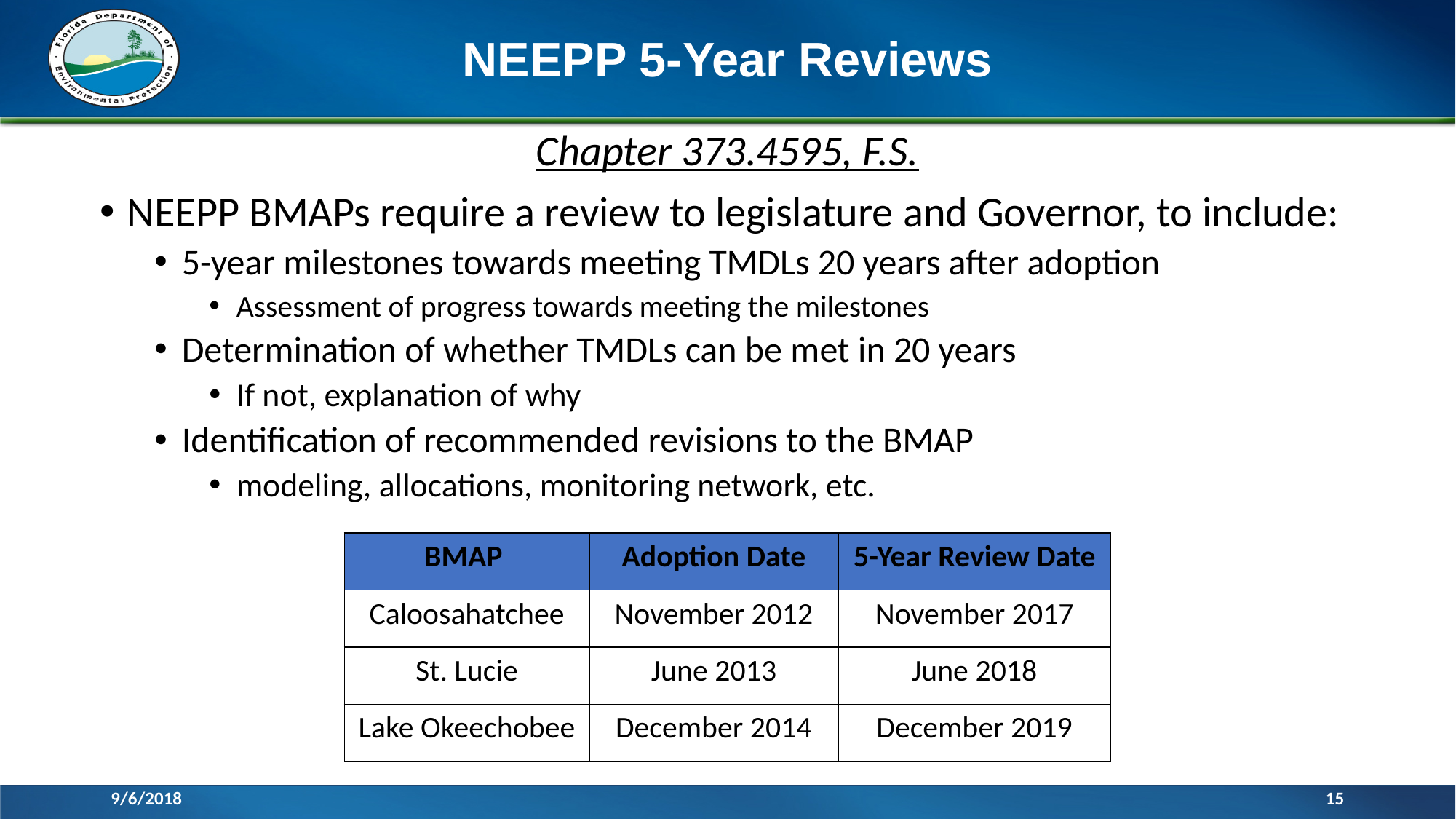

# NEEPP 5-Year Reviews
Chapter 373.4595, F.S.
NEEPP BMAPs require a review to legislature and Governor, to include:
5-year milestones towards meeting TMDLs 20 years after adoption
Assessment of progress towards meeting the milestones
Determination of whether TMDLs can be met in 20 years
If not, explanation of why
Identification of recommended revisions to the BMAP
modeling, allocations, monitoring network, etc.

| BMAP | Adoption Date | 5-Year Review Date |
| --- | --- | --- |
| Caloosahatchee | November 2012 | November 2017 |
| St. Lucie | June 2013 | June 2018 |
| Lake Okeechobee | December 2014 | December 2019 |
9/6/2018
15